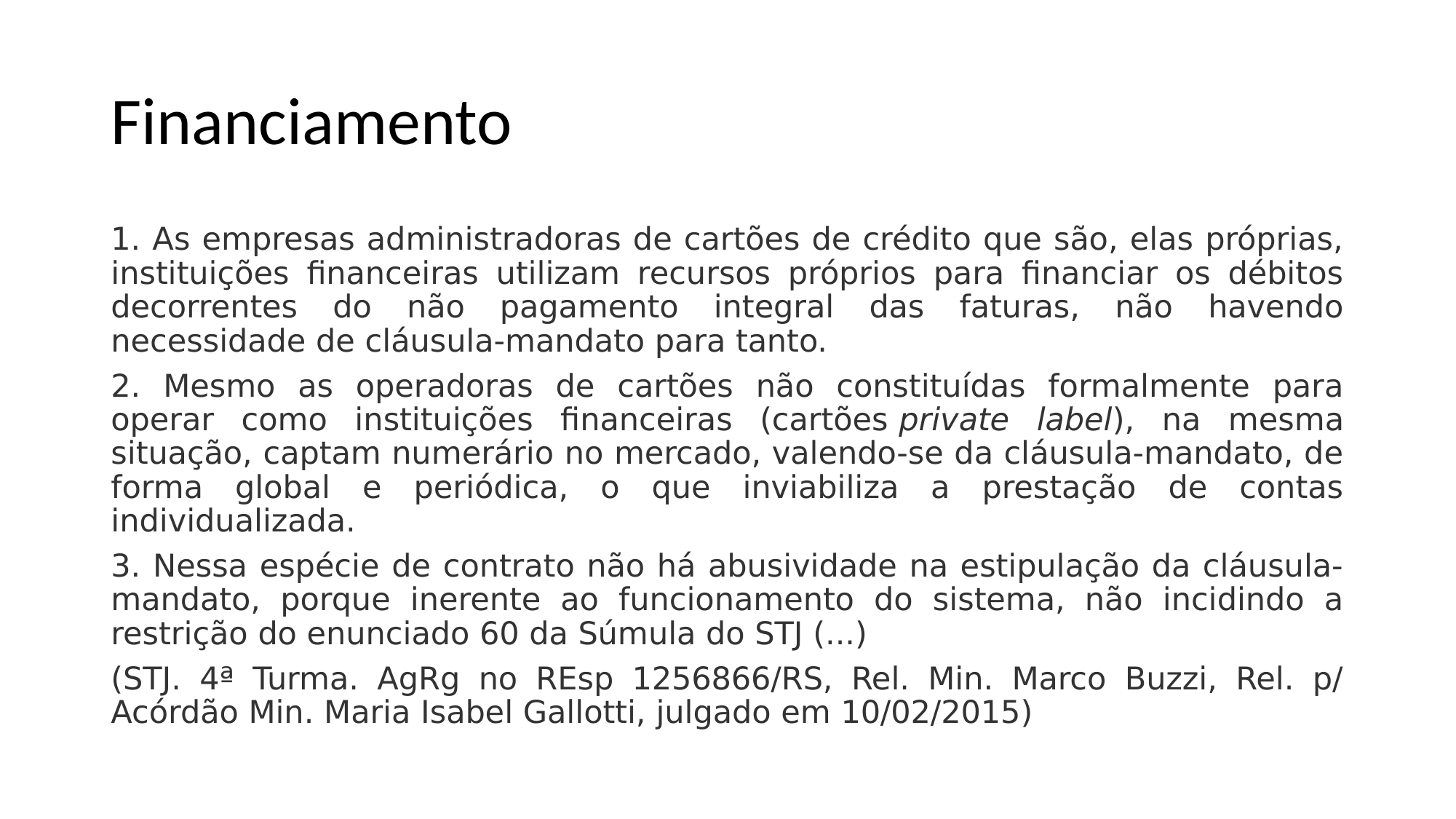

# Financiamento
1. As empresas administradoras de cartões de crédito que são, elas próprias, instituições financeiras utilizam recursos próprios para financiar os débitos decorrentes do não pagamento integral das faturas, não havendo necessidade de cláusula-mandato para tanto.
2. Mesmo as operadoras de cartões não constituídas formalmente para operar como instituições financeiras (cartões private label), na mesma situação, captam numerário no mercado, valendo-se da cláusula-mandato, de forma global e periódica, o que inviabiliza a prestação de contas individualizada.
3. Nessa espécie de contrato não há abusividade na estipulação da cláusula-mandato, porque inerente ao funcionamento do sistema, não incidindo a restrição do enunciado 60 da Súmula do STJ (...)
(STJ. 4ª Turma. AgRg no REsp 1256866/RS, Rel. Min. Marco Buzzi, Rel. p/ Acórdão Min. Maria Isabel Gallotti, julgado em 10/02/2015)